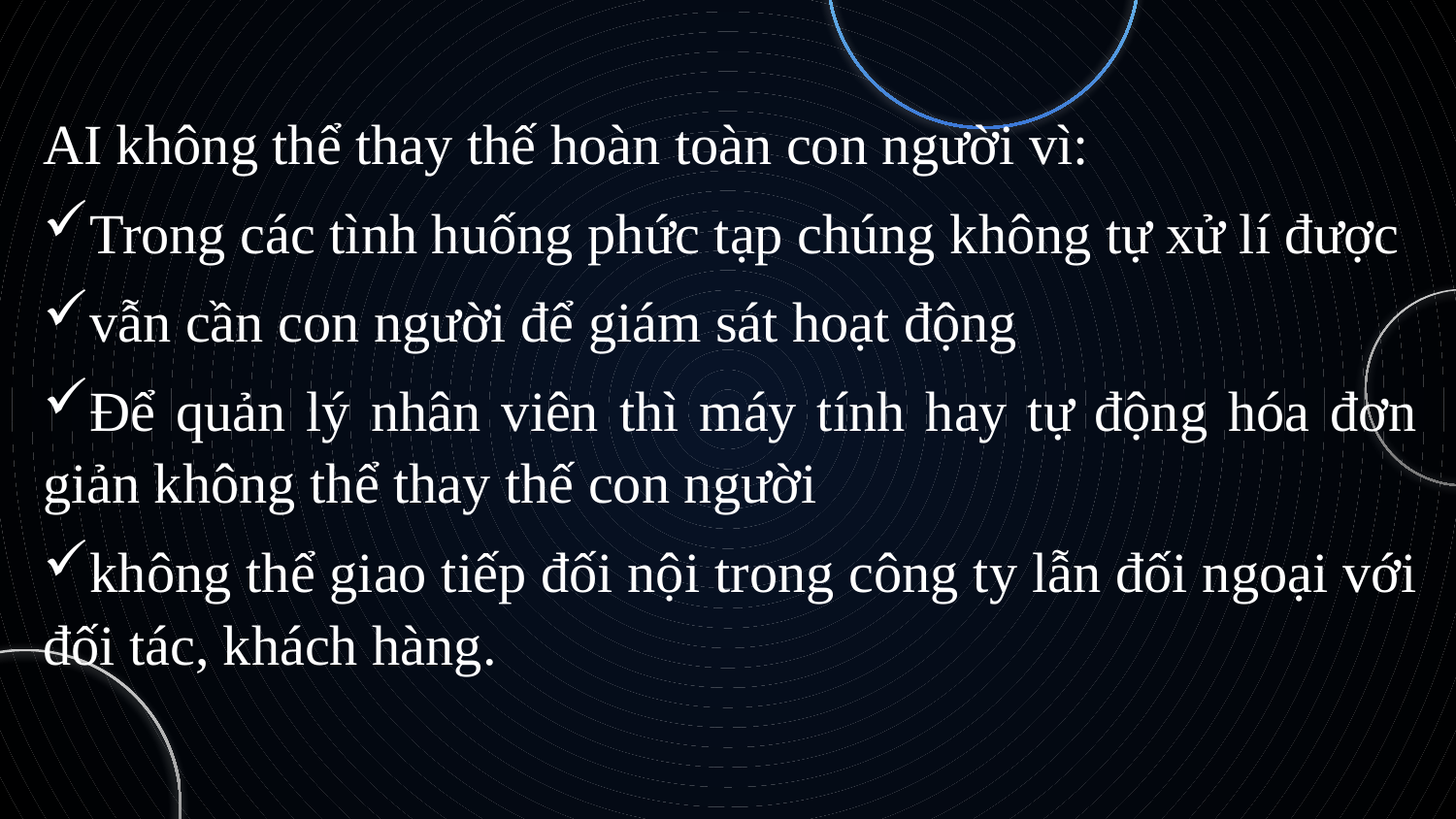

AI không thể thay thế hoàn toàn con người vì:
Trong các tình huống phức tạp chúng không tự xử lí được
vẫn cần con người để giám sát hoạt động
Để quản lý nhân viên thì máy tính hay tự động hóa đơn giản không thể thay thế con người
không thể giao tiếp đối nội trong công ty lẫn đối ngoại với đối tác, khách hàng.